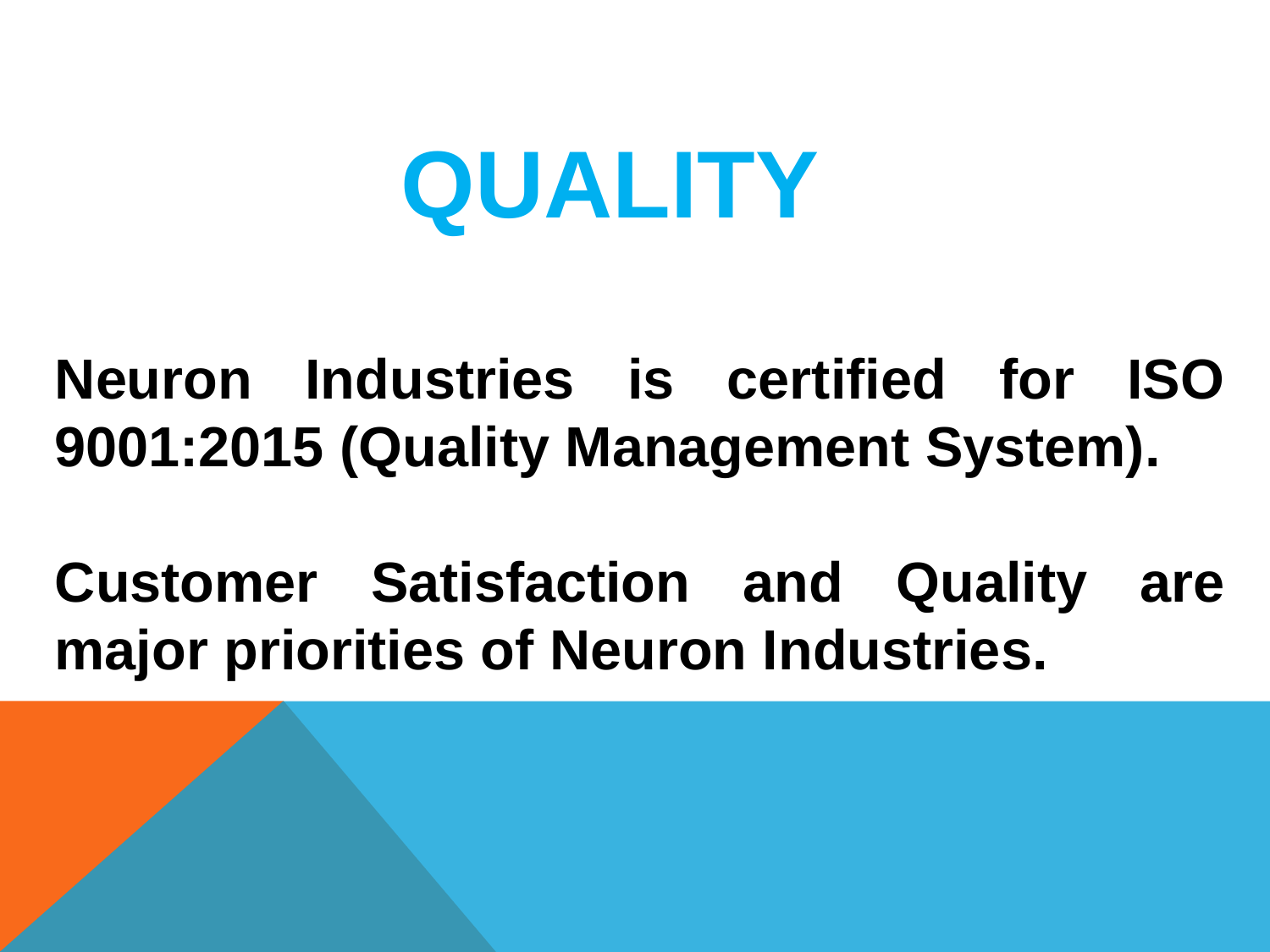

QUALITY

Neuron Industries is certified for ISO 9001:2015 (Quality Management System).
Customer Satisfaction and Quality are major priorities of Neuron Industries.